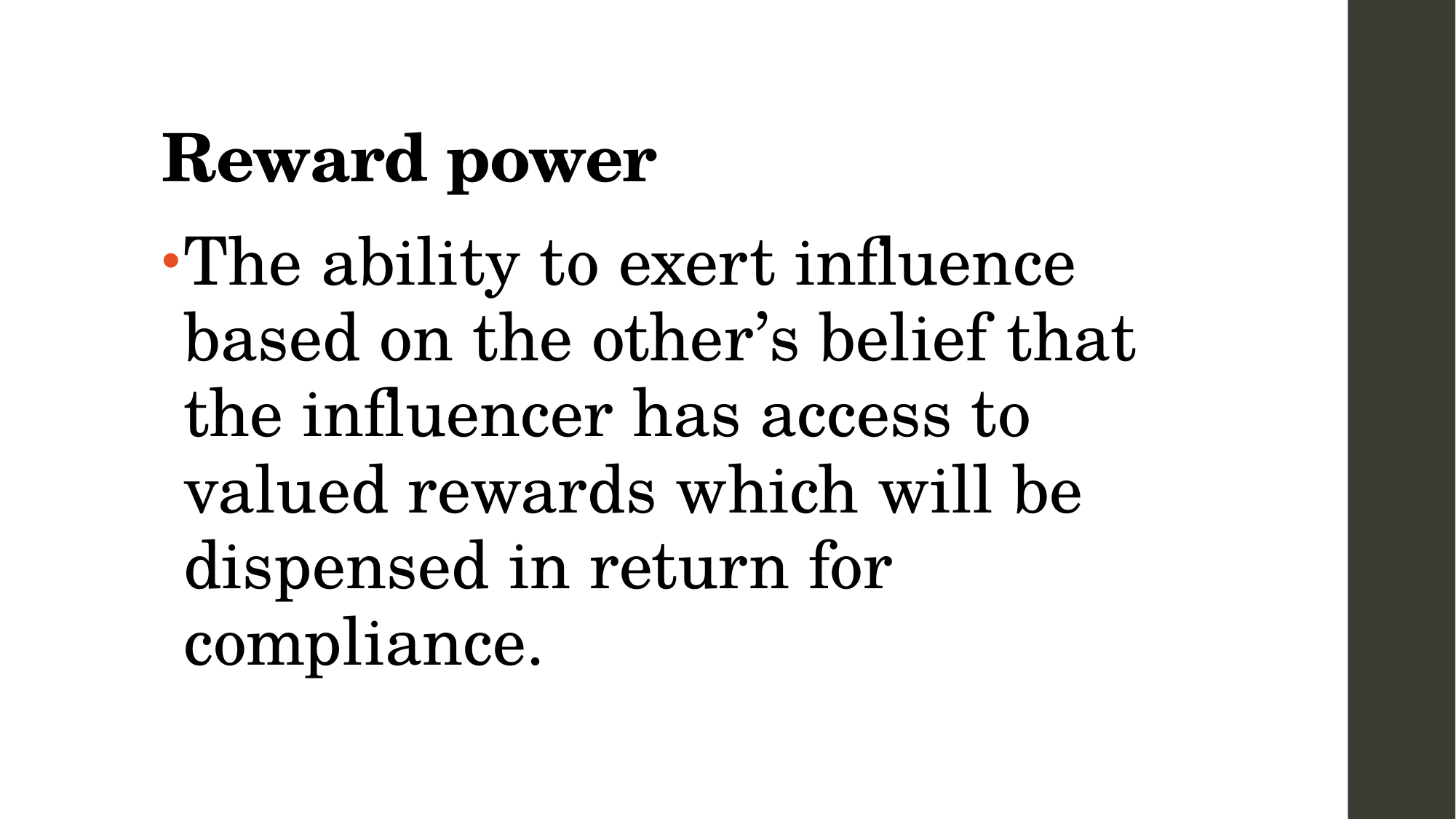

# Reward power
The ability to exert influence based on the other’s belief that the influencer has access to valued rewards which will be dispensed in return for compliance.